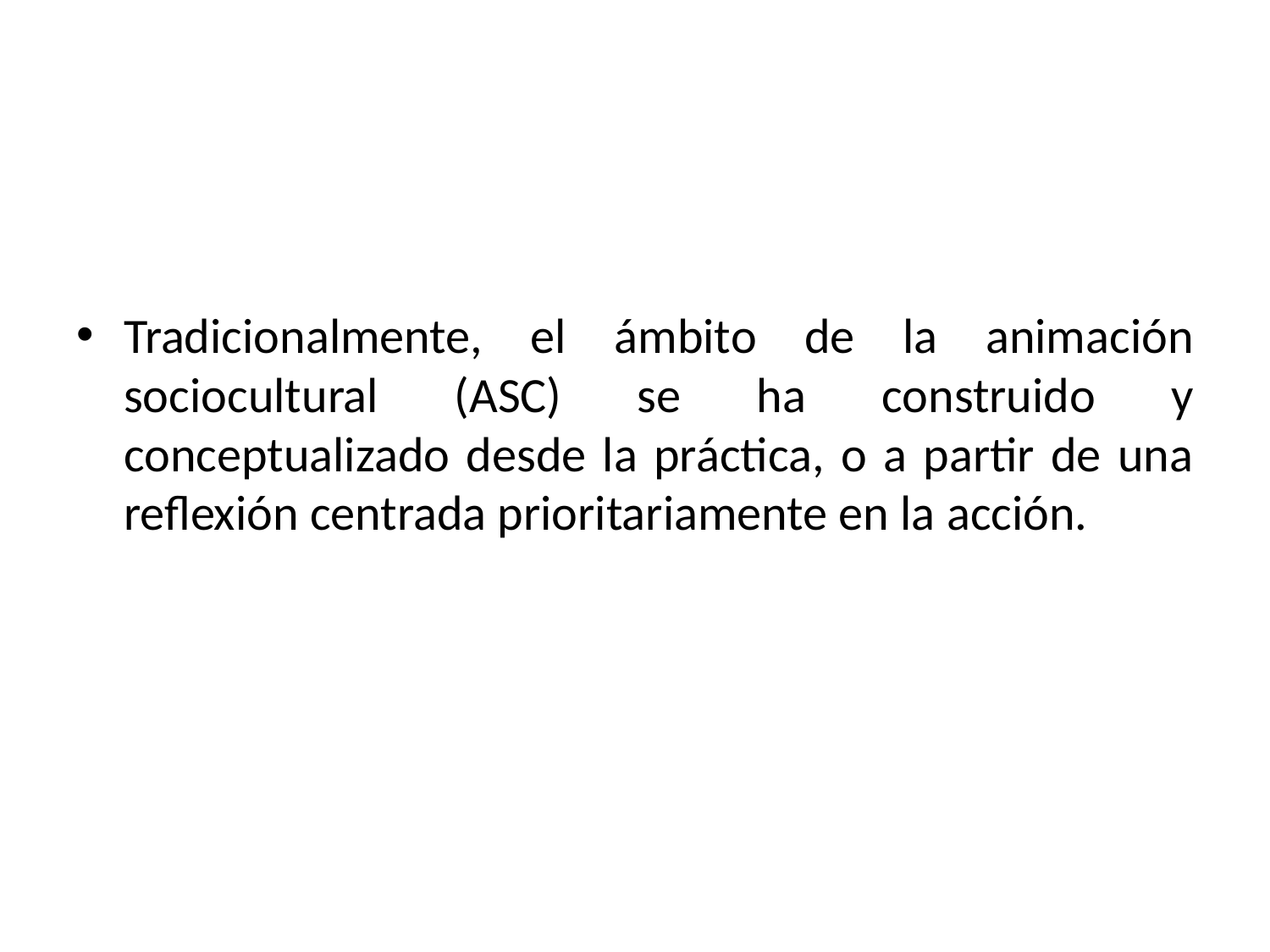

#
Tradicionalmente, el ámbito de la animación sociocultural (ASC) se ha construido y conceptualizado desde la práctica, o a partir de una reflexión centrada prioritariamente en la acción.